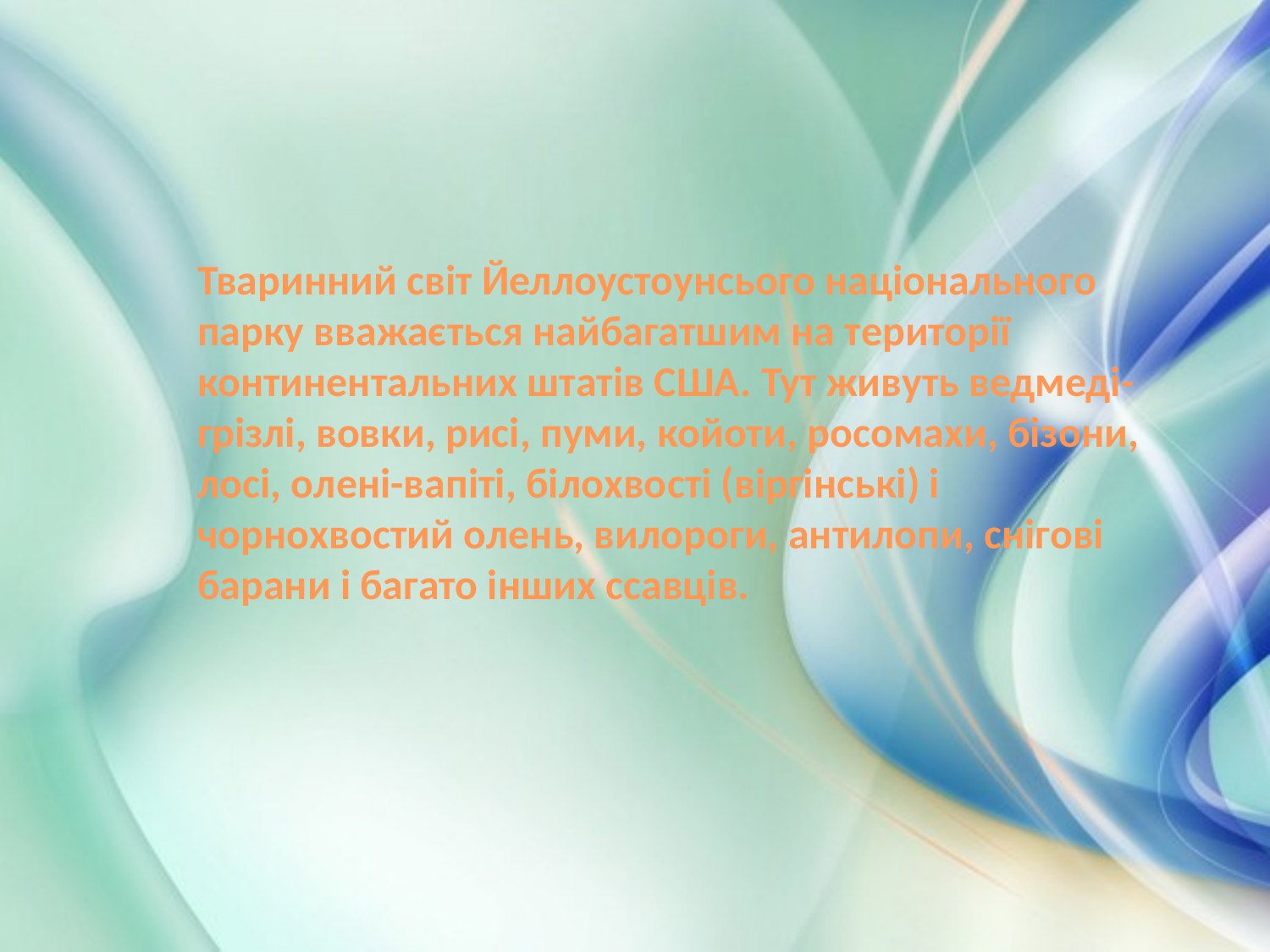

Тваринний світ Йеллоустоунсього національного парку вважається найбагатшим на території континентальних штатів США. Тут живуть ведмеді-грізлі, вовки, рисі, пуми, койоти, росомахи, бізони, лосі, олені-вапіті, білохвості (віргінські) і чорнохвостий олень, вилороги, антилопи, снігові барани і багато інших ссавців.